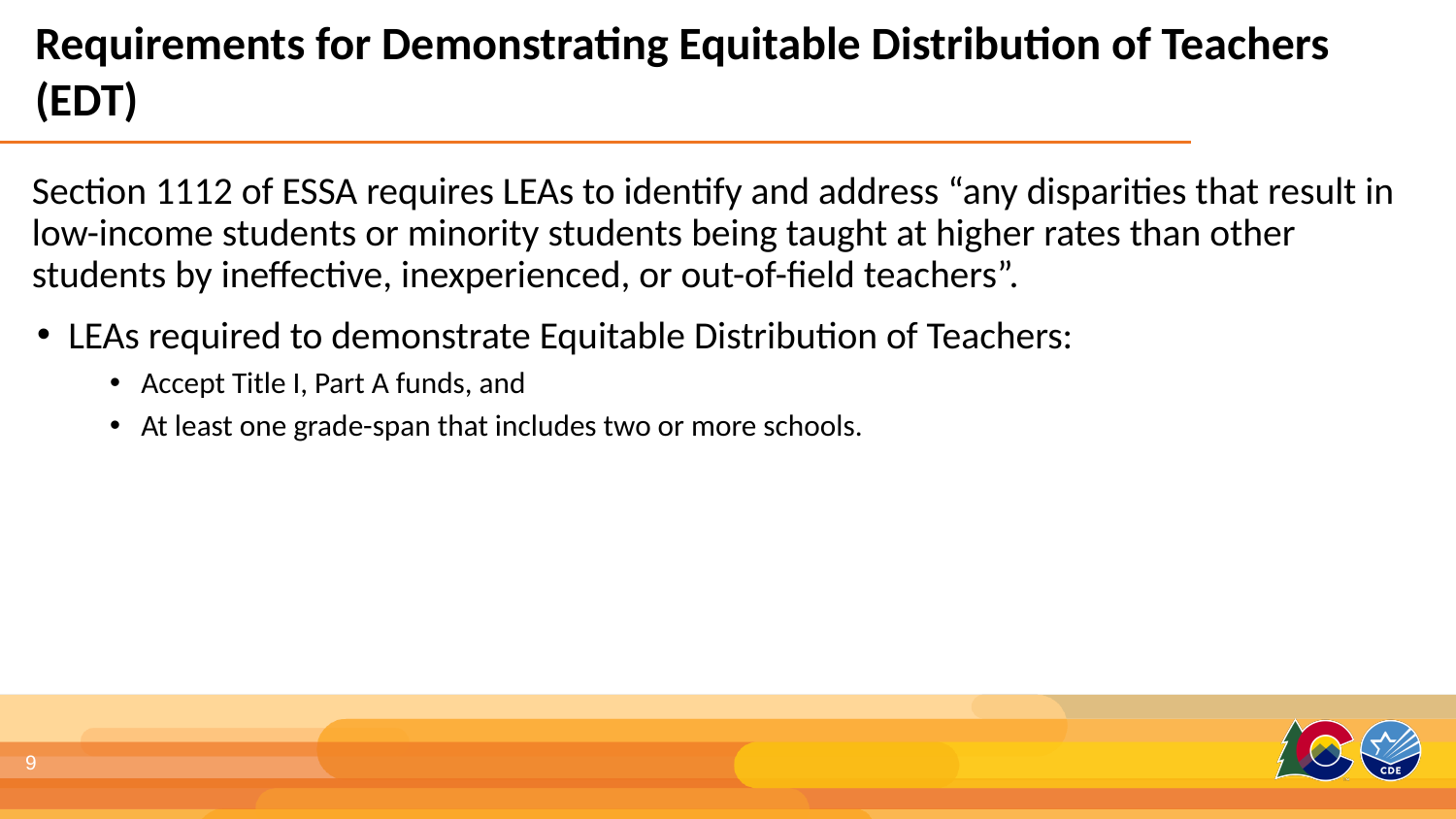

Requirements for Demonstrating Equitable Distribution of Teachers (EDT)
Section 1112 of ESSA requires LEAs to identify and address “any disparities that result in low-income students or minority students being taught at higher rates than other students by ineffective, inexperienced, or out-of-field teachers”.
LEAs required to demonstrate Equitable Distribution of Teachers:
Accept Title I, Part A funds, and
At least one grade-span that includes two or more schools.